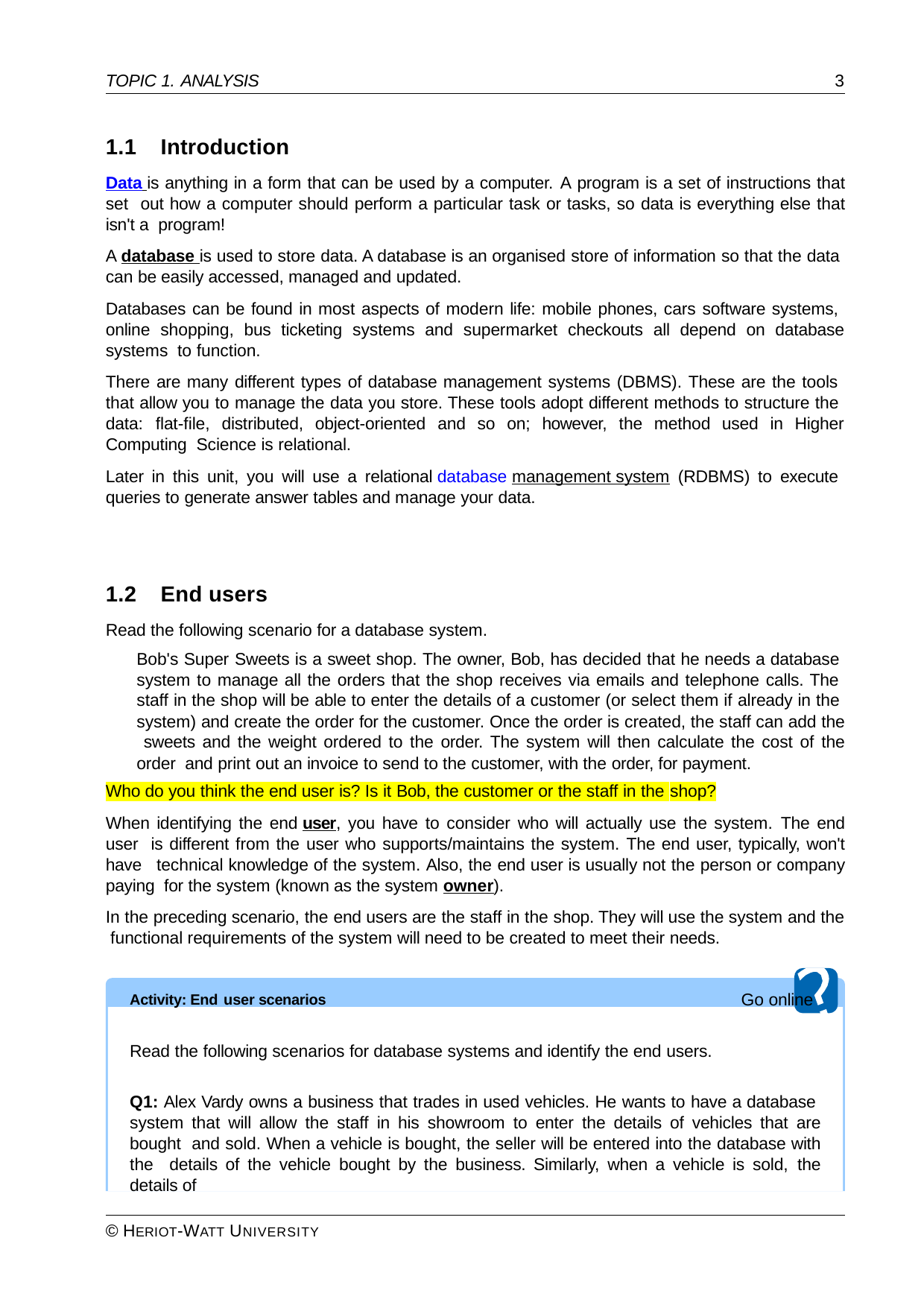

TOPIC 1. ANALYSIS
3

1.1	Introduction
Data is anything in a form that can be used by a computer. A program is a set of instructions that set  out how a computer should perform a particular task or tasks, so data is everything else that isn't a  program!
A database is used to store data. A database is an organised store of information so that the data  can be easily accessed, managed and updated.
Databases can be found in most aspects of modern life: mobile phones, cars software systems,  online shopping, bus ticketing systems and supermarket checkouts all depend on database systems  to function.
There are many different types of database management systems (DBMS). These are the tools  that allow you to manage the data you store. These tools adopt different methods to structure the  data: flat-file, distributed, object-oriented and so on; however, the method used in Higher Computing  Science is relational.
Later in this unit, you will use a relational database management system (RDBMS) to execute  queries to generate answer tables and manage your data.
1.2	End users
Read the following scenario for a database system.
Bob's Super Sweets is a sweet shop. The owner, Bob, has decided that he needs a database  system to manage all the orders that the shop receives via emails and telephone calls. The  staff in the shop will be able to enter the details of a customer (or select them if already in the  system) and create the order for the customer. Once the order is created, the staff can add the  sweets and the weight ordered to the order. The system will then calculate the cost of the order  and print out an invoice to send to the customer, with the order, for payment.
Who do you think the end user is? Is it Bob, the customer or the staff in the shop?
When identifying the end user, you have to consider who will actually use the system. The end user  is different from the user who supports/maintains the system. The end user, typically, won't have  technical knowledge of the system. Also, the end user is usually not the person or company paying  for the system (known as the system owner).
In the preceding scenario, the end users are the staff in the shop. They will use the system and the  functional requirements of the system will need to be created to meet their needs.

Activity: End user scenarios	Go online

Read the following scenarios for database systems and identify the end users.

Q1: Alex Vardy owns a business that trades in used vehicles. He wants to have a database  system that will allow the staff in his showroom to enter the details of vehicles that are bought  and sold. When a vehicle is bought, the seller will be entered into the database with the  details of the vehicle bought by the business. Similarly, when a vehicle is sold, the details of

© HERIOT-WATT UNIVERSITY